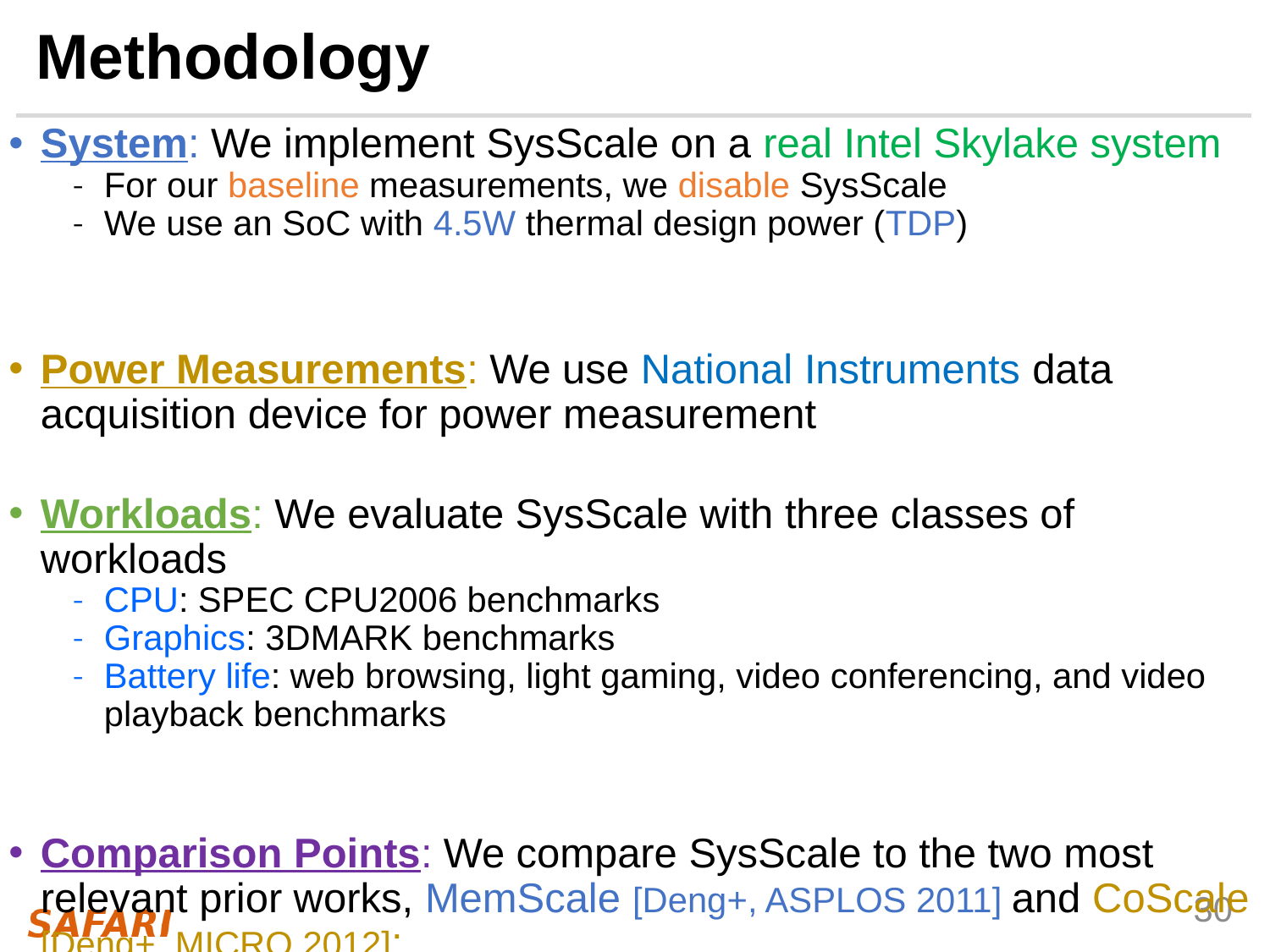

# Methodology
System: We implement SysScale on a real Intel Skylake system
For our baseline measurements, we disable SysScale
We use an SoC with 4.5W thermal design power (TDP)

Power Measurements: We use National Instruments data acquisition device for power measurement

Workloads: We evaluate SysScale with three classes of workloads
CPU: SPEC CPU2006 benchmarks
Graphics: 3DMARK benchmarks
Battery life: web browsing, light gaming, video conferencing, and video playback benchmarks

Comparison Points: We compare SysScale to the two most relevant prior works, MemScale [Deng+, ASPLOS 2011] and CoScale [Deng+, MICRO 2012]:
MemScale applies DVFS only for memory subsystem
CoScale coordinates CPU cores and memory subsystem DVFS